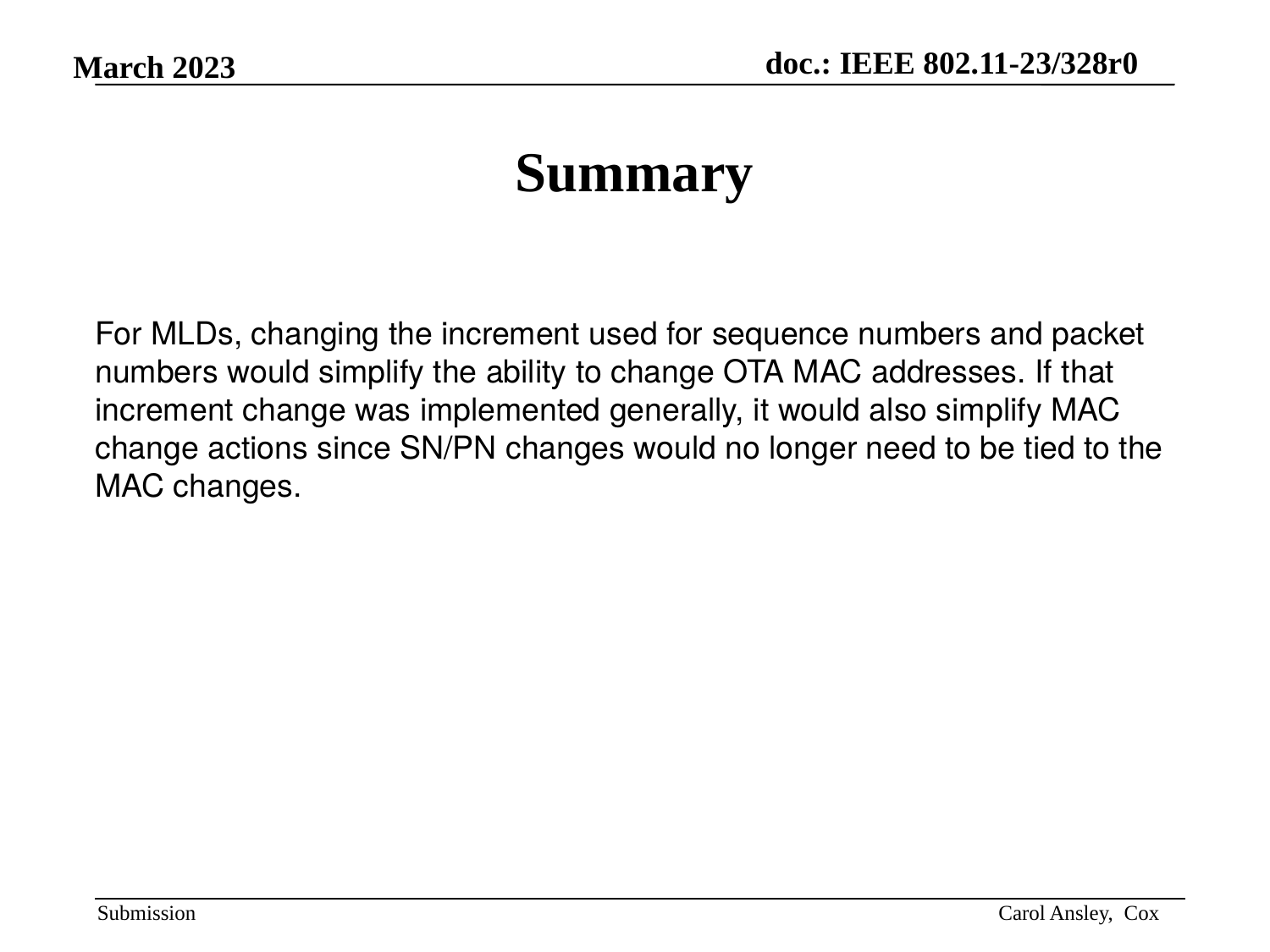

# Summary

For MLDs, changing the increment used for sequence numbers and packet numbers would simplify the ability to change OTA MAC addresses. If that increment change was implemented generally, it would also simplify MAC change actions since SN/PN changes would no longer need to be tied to the MAC changes.